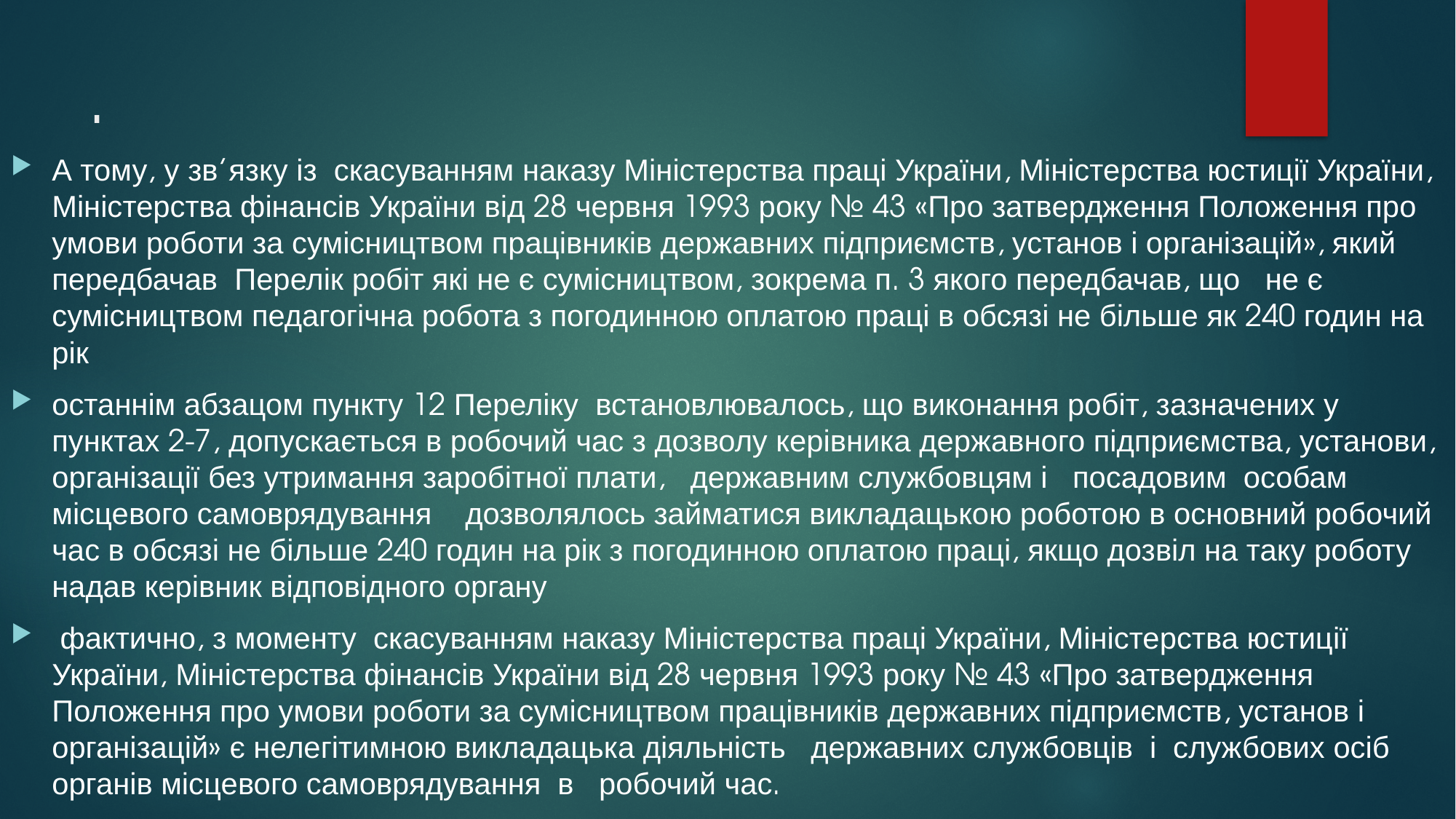

# .
А тому, у зв’язку із  скасуванням наказу Міністерства праці України, Міністерства юстиції України, Міністерства фінансів України від 28 червня 1993 року № 43 «Про затвердження Положення про умови роботи за сумісництвом працівників державних підприємств, установ і організацій», який передбачав  Перелік робіт які не є сумісництвом, зокрема п. 3 якого передбачав, що   не є сумісництвом педагогічна робота з погодинною оплатою праці в обсязі не більше як 240 годин на рік
останнім абзацом пункту 12 Переліку  встановлювалось, що виконання робіт, зазначених у пунктах 2-7, допускається в робочий час з дозволу керівника державного підприємства, установи, організації без утримання заробітної плати,   державним службовцям і   посадовим  особам  місцевого самоврядування    дозволялось займатися викладацькою роботою в основний робочий час в обсязі не більше 240 годин на рік з погодинною оплатою праці, якщо дозвіл на таку роботу надав керівник відповідного органу
 фактично, з моменту  скасуванням наказу Міністерства праці України, Міністерства юстиції України, Міністерства фінансів України від 28 червня 1993 року № 43 «Про затвердження Положення про умови роботи за сумісництвом працівників державних підприємств, установ і організацій» є нелегітимною викладацька діяльність   державних службовців  і  службових осіб органів місцевого самоврядування  в   робочий час.